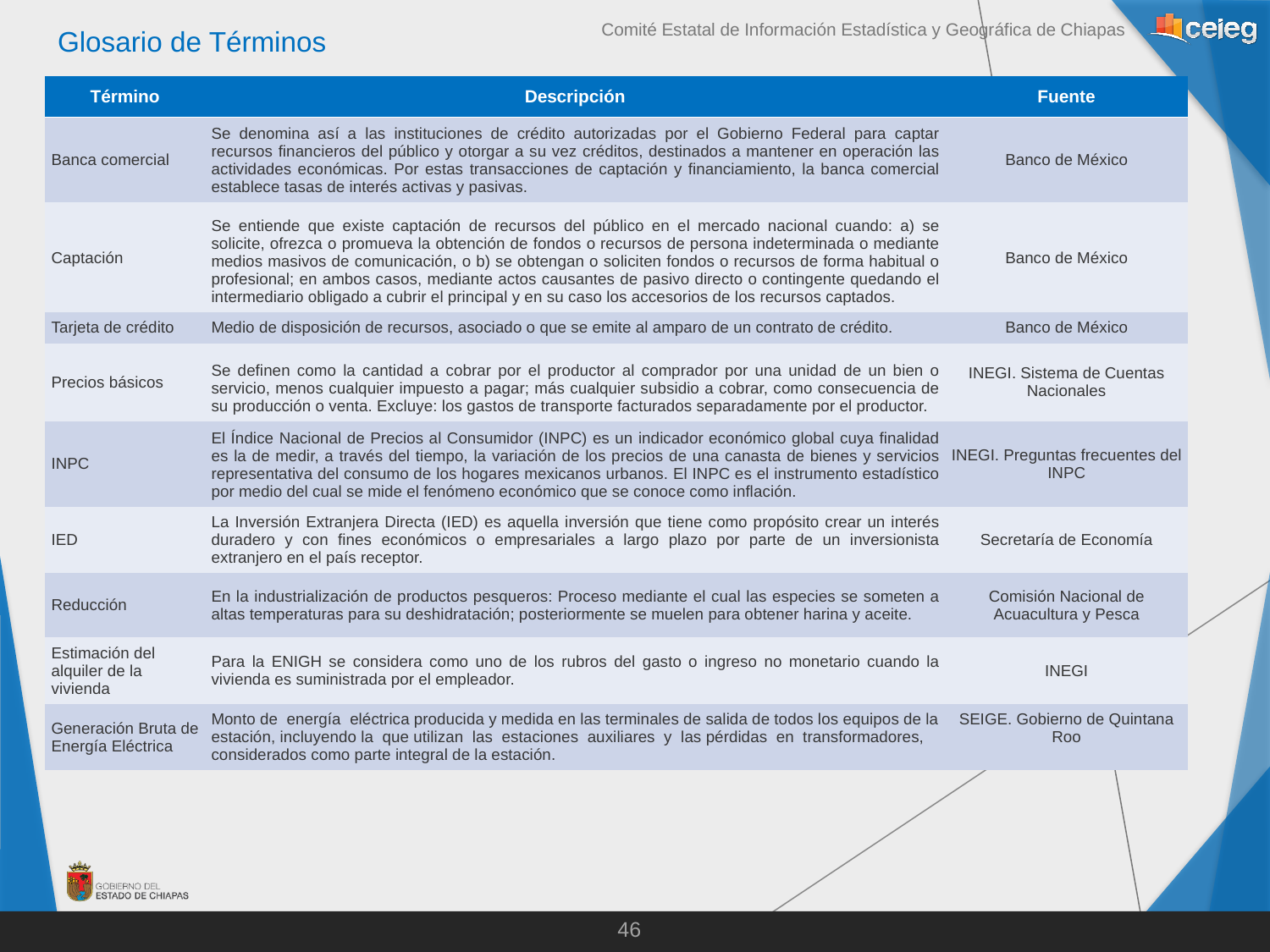

Glosario de Términos
| Término | Descripción | Fuente |
| --- | --- | --- |
| Banca comercial | Se denomina así a las instituciones de crédito autorizadas por el Gobierno Federal para captar recursos financieros del público y otorgar a su vez créditos, destinados a mantener en operación las actividades económicas. Por estas transacciones de captación y financiamiento, la banca comercial establece tasas de interés activas y pasivas. | Banco de México |
| Captación | Se entiende que existe captación de recursos del público en el mercado nacional cuando: a) se solicite, ofrezca o promueva la obtención de fondos o recursos de persona indeterminada o mediante medios masivos de comunicación, o b) se obtengan o soliciten fondos o recursos de forma habitual o profesional; en ambos casos, mediante actos causantes de pasivo directo o contingente quedando el intermediario obligado a cubrir el principal y en su caso los accesorios de los recursos captados. | Banco de México |
| Tarjeta de crédito | Medio de disposición de recursos, asociado o que se emite al amparo de un contrato de crédito. | Banco de México |
| Precios básicos | Se definen como la cantidad a cobrar por el productor al comprador por una unidad de un bien o servicio, menos cualquier impuesto a pagar; más cualquier subsidio a cobrar, como consecuencia de su producción o venta. Excluye: los gastos de transporte facturados separadamente por el productor. | INEGI. Sistema de Cuentas Nacionales |
| INPC | El Índice Nacional de Precios al Consumidor (INPC) es un indicador económico global cuya finalidad es la de medir, a través del tiempo, la variación de los precios de una canasta de bienes y servicios representativa del consumo de los hogares mexicanos urbanos. El INPC es el instrumento estadístico por medio del cual se mide el fenómeno económico que se conoce como inflación. | INEGI. Preguntas frecuentes del INPC |
| IED | La Inversión Extranjera Directa (IED) es aquella inversión que tiene como propósito crear un interés duradero y con fines económicos o empresariales a largo plazo por parte de un inversionista extranjero en el país receptor. | Secretaría de Economía |
| Reducción | En la industrialización de productos pesqueros: Proceso mediante el cual las especies se someten a altas temperaturas para su deshidratación; posteriormente se muelen para obtener harina y aceite. | Comisión Nacional de Acuacultura y Pesca |
| Estimación del alquiler de la vivienda | Para la ENIGH se considera como uno de los rubros del gasto o ingreso no monetario cuando la vivienda es suministrada por el empleador. | INEGI |
| Generación Bruta de Energía Eléctrica | Monto de energía eléctrica producida y medida en las terminales de salida de todos los equipos de la estación, incluyendo la que utilizan las estaciones auxiliares y las pérdidas en transformadores, considerados como parte integral de la estación. | SEIGE. Gobierno de Quintana Roo |
46